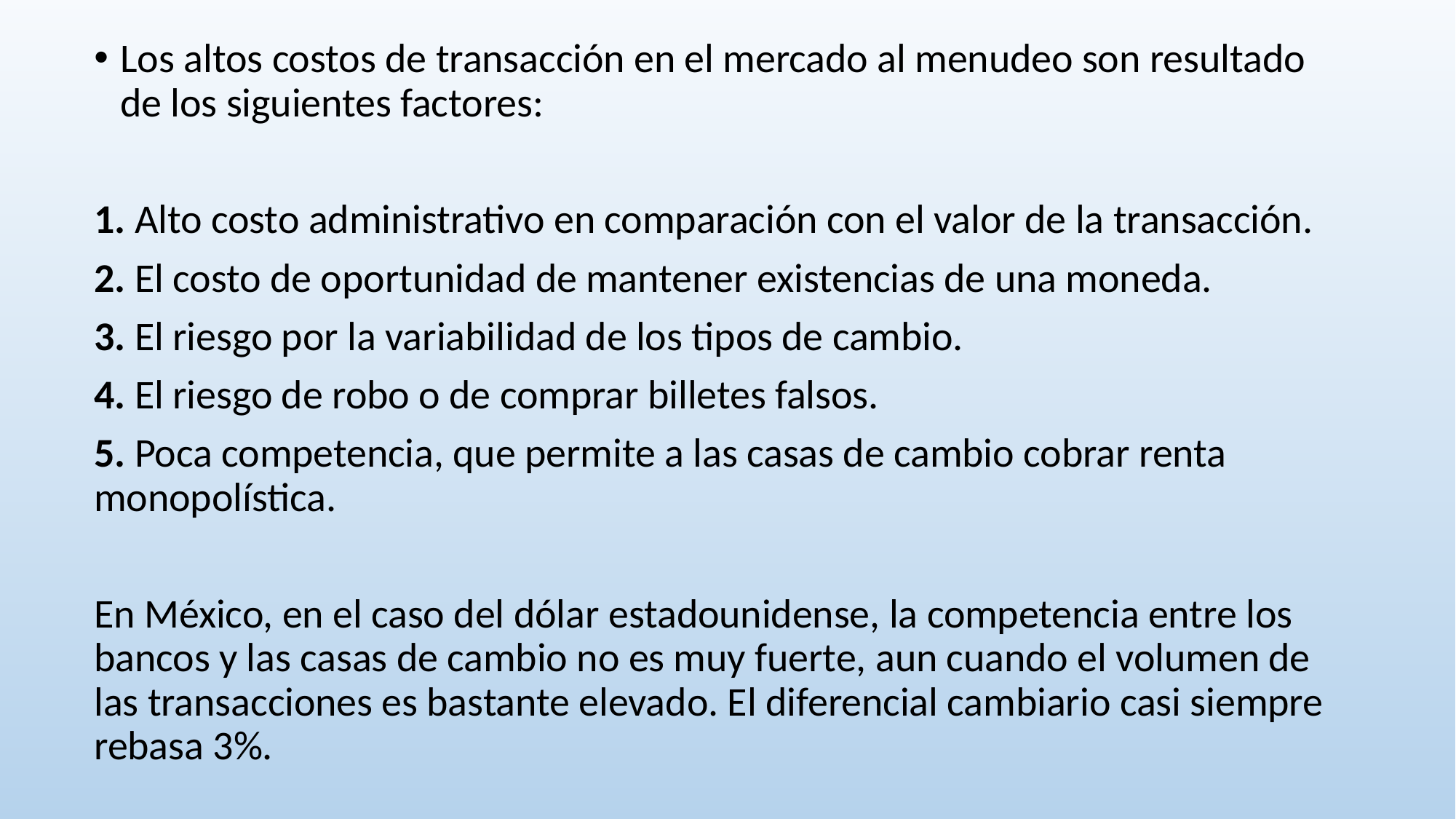

Los altos costos de transacción en el mercado al menudeo son resultado de los siguientes factores:

1. Alto costo administrativo en comparación con el valor de la transacción.
2. El costo de oportunidad de mantener existencias de una moneda.
3. El riesgo por la variabilidad de los tipos de cambio.
4. El riesgo de robo o de comprar billetes falsos.
5. Poca competencia, que permite a las casas de cambio cobrar renta monopolística.

En México, en el caso del dólar estadounidense, la competencia entre los bancos y las casas de cambio no es muy fuerte, aun cuando el volumen de las transacciones es bastante elevado. El diferencial cambiario casi siempre rebasa 3%.